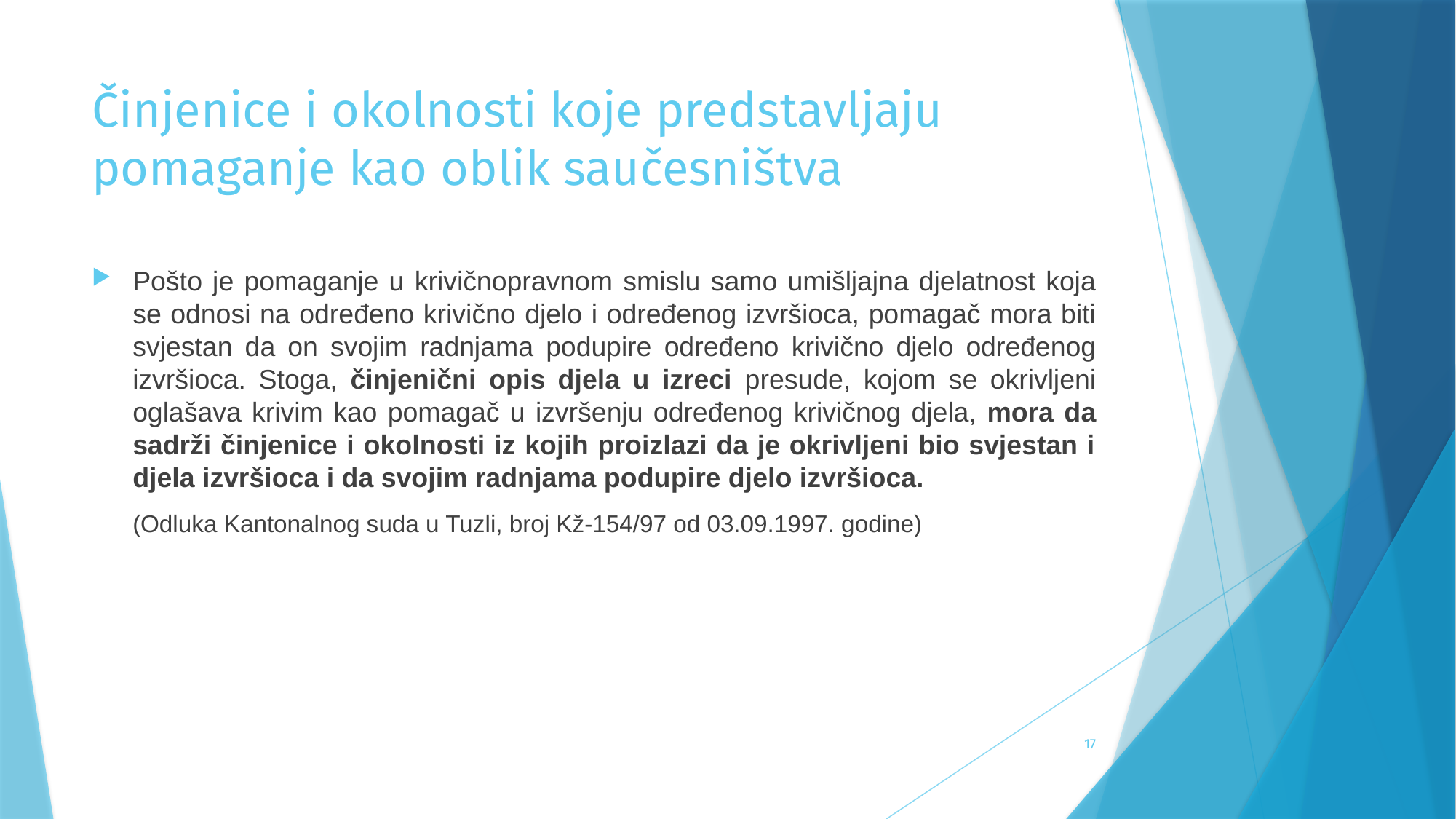

# Činjenice i okolnosti koje predstavljaju pomaganje kao oblik saučesništva
Pošto je pomaganje u krivičnopravnom smislu samo umišljajna djelatnost koja se odnosi na određeno krivično djelo i određenog izvršioca, pomagač mora biti svjestan da on svojim radnjama podupire određeno krivično djelo određenog izvršioca. Stoga, činjenični opis djela u izreci presude, kojom se okrivljeni oglašava krivim kao pomagač u izvršenju određenog krivičnog djela, mora da sadrži činjenice i okolnosti iz kojih proizlazi da je okrivljeni bio svjestan i djela izvršioca i da svojim radnjama podupire djelo izvršioca.
	(Odluka Kantonalnog suda u Tuzli, broj Kž-154/97 od 03.09.1997. godine)

17